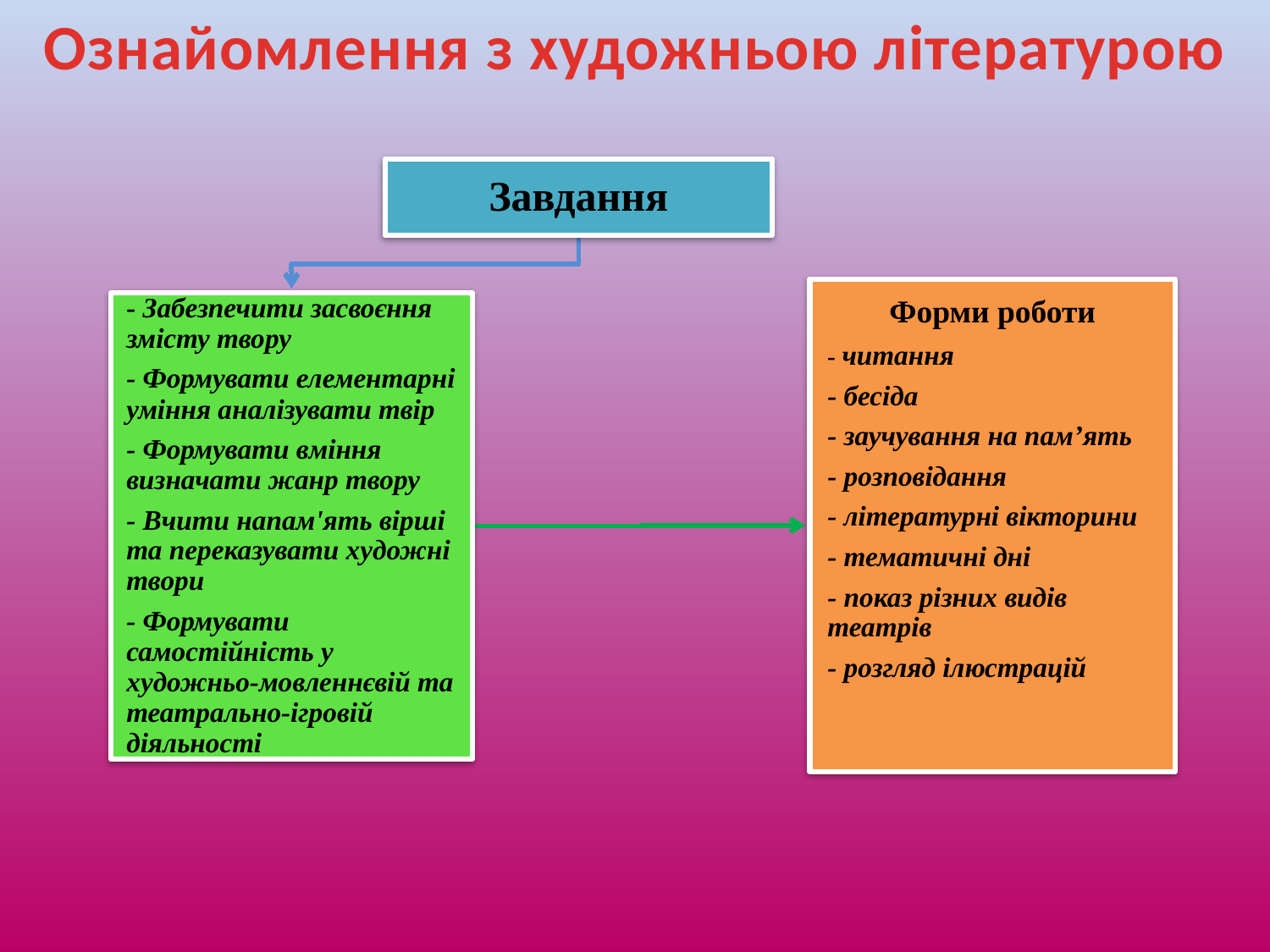

# Ознайомлення з художньою літературою

Завдання

- Забезпечити засвоєння змісту твору
- Формувати елементарні уміння аналізувати твір
- Формувати вміння визначати жанр твору
- Вчити напам'ять вірші та переказувати художні твори
- Формувати самостійність у художньо-мовленнєвій та театрально-ігровій діяльності
Форми роботи
- читання
- бесіда
- заучування на пам’ять
- розповідання
- літературні вікторини
- тематичні дні
- показ різних видів театрів
- розгляд ілюстрацій